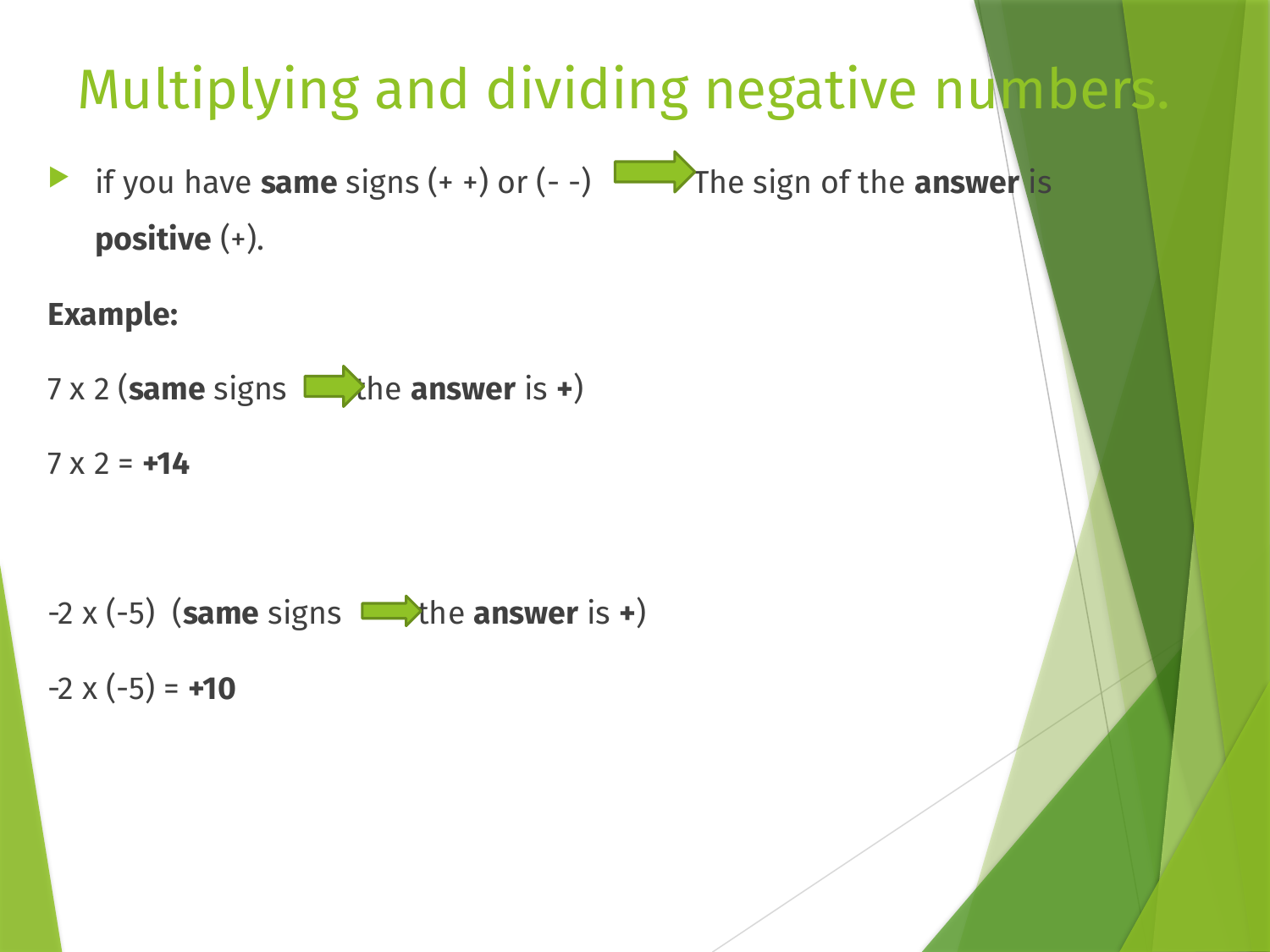

# Multiplying and dividing negative numbers.
if you have same signs (+ +) or (- -)            The sign of the answer is  positive (+).
Example:
7 x 2 (same signs        the answer is +)
7 x 2 = +14

-2 x (-5)  (same signs         the answer is +)
-2 x (-5) = +10